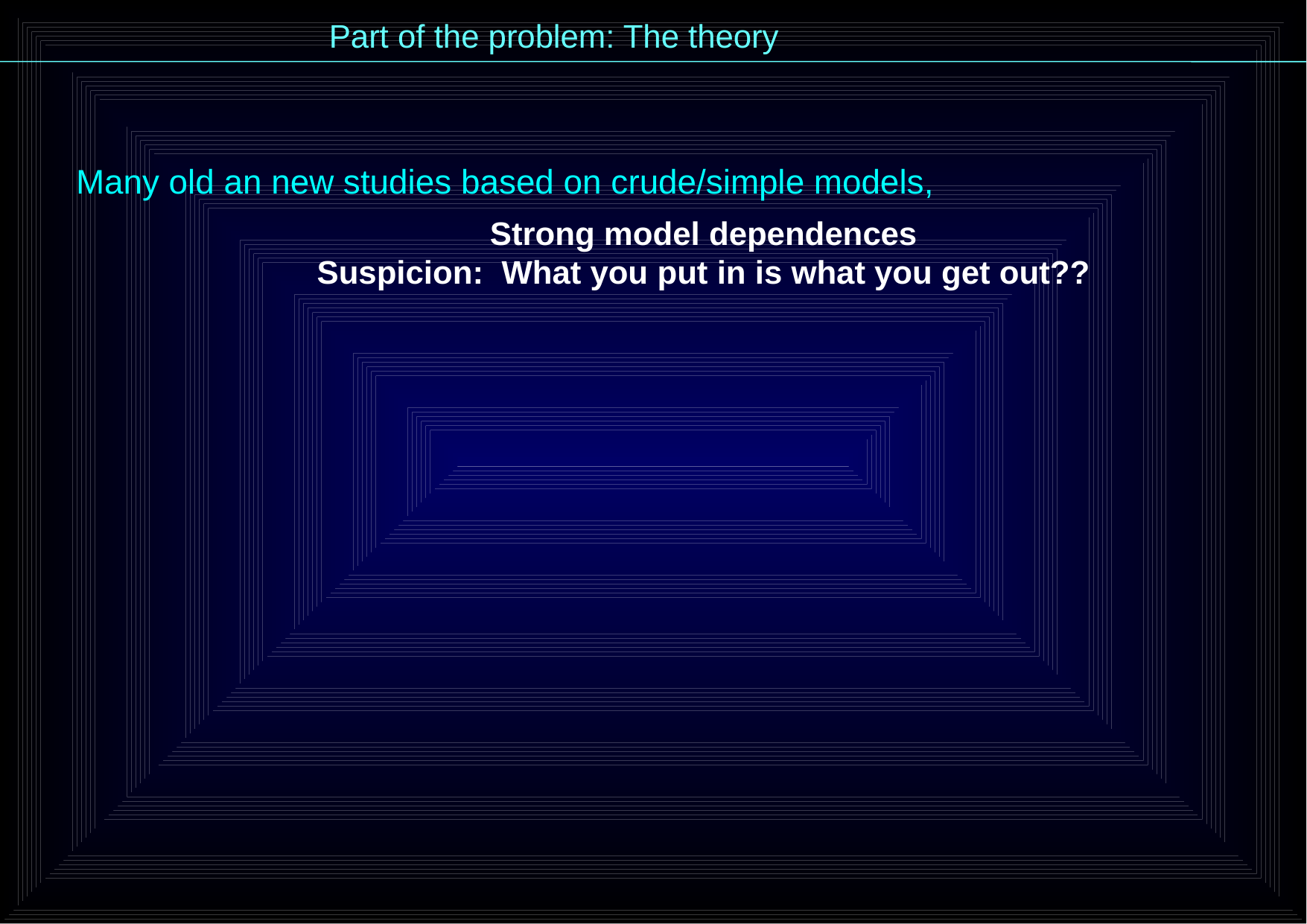

Part of the problem: The theory

Many old an new studies based on crude/simple models,
Strong model dependences
Suspicion:  What you put in is what you get out??